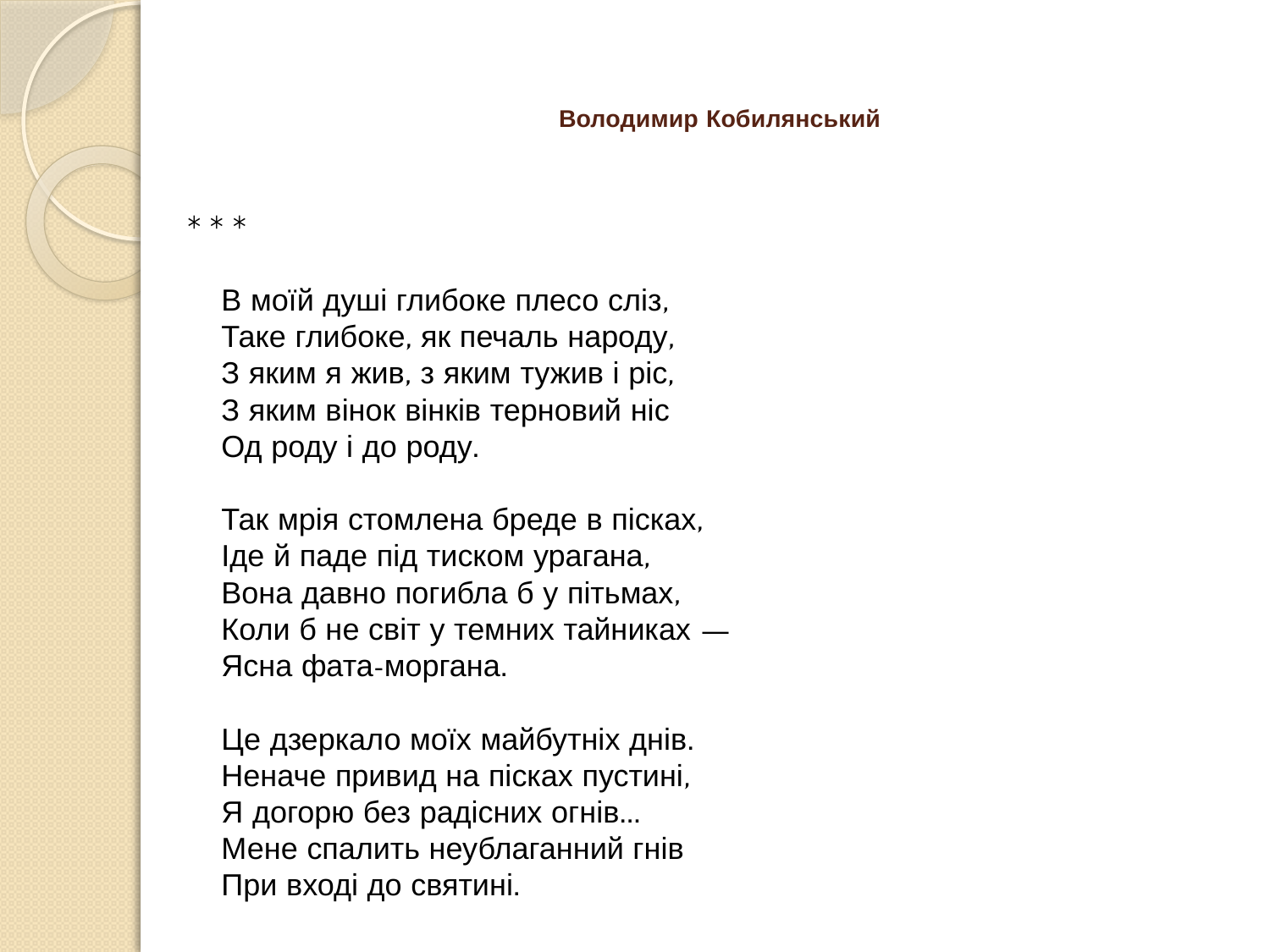

# Володимир Кобилянський
* * *
В моїй душі глибоке плесо сліз, 
Таке глибоке, як печаль народу, 
З яким я жив, з яким тужив і ріс, 
З яким вінок вінків терновий ніс 
Од роду і до роду. 
Так мрія стомлена бреде в пісках, 
Іде й паде під тиском урагана, 
Вона давно погибла б у пітьмах, 
Коли б не світ у темних тайниках — 
Ясна фата-моргана. 
Це дзеркало моїх майбутніх днів. 
Неначе привид на пісках пустині, 
Я догорю без радісних огнів… 
Мене спалить неублаганний гнів 
При вході до святині.